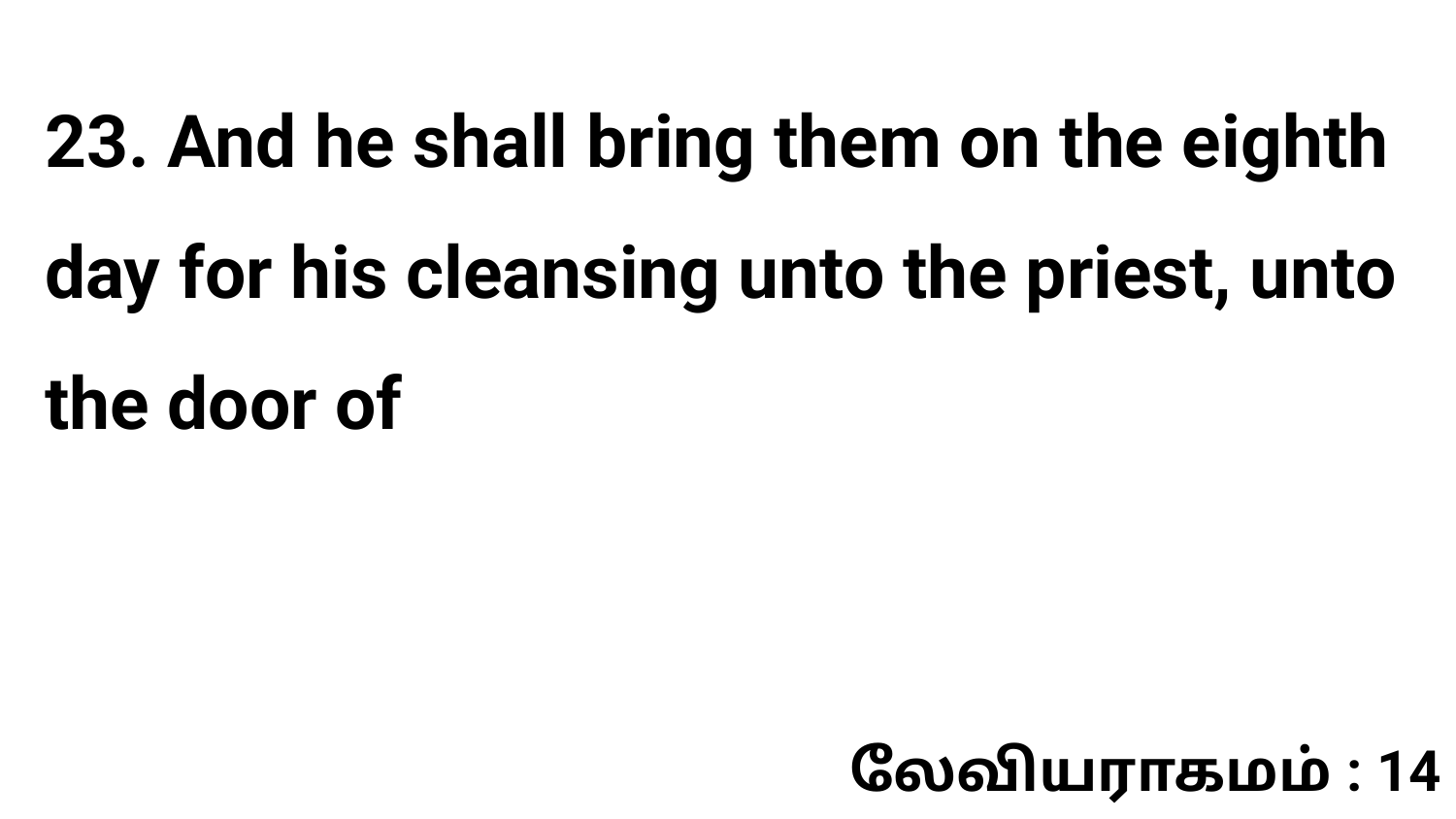

23. And he shall bring them on the eighth day for his cleansing unto the priest, unto the door of
லேவியராகமம் : 14